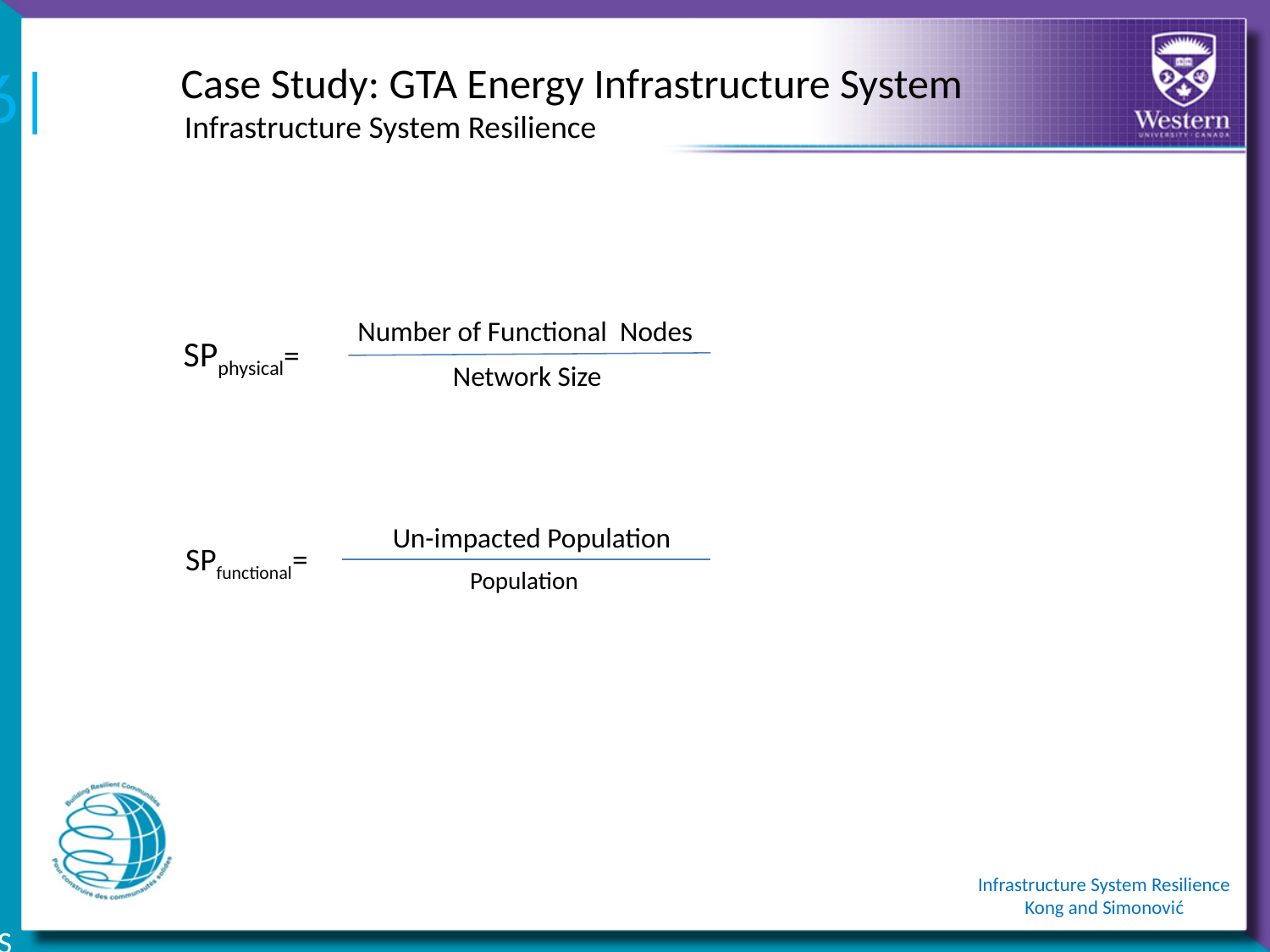

16|
Case Study: GTA Energy Infrastructure System
Infrastructure System Resilience
Number of Functional  Nodes
SPphysical=
Network Size
Un-impacted Population
SPfunctional=
Population
Infrastructure System Resilience
Kong and Simonović
S